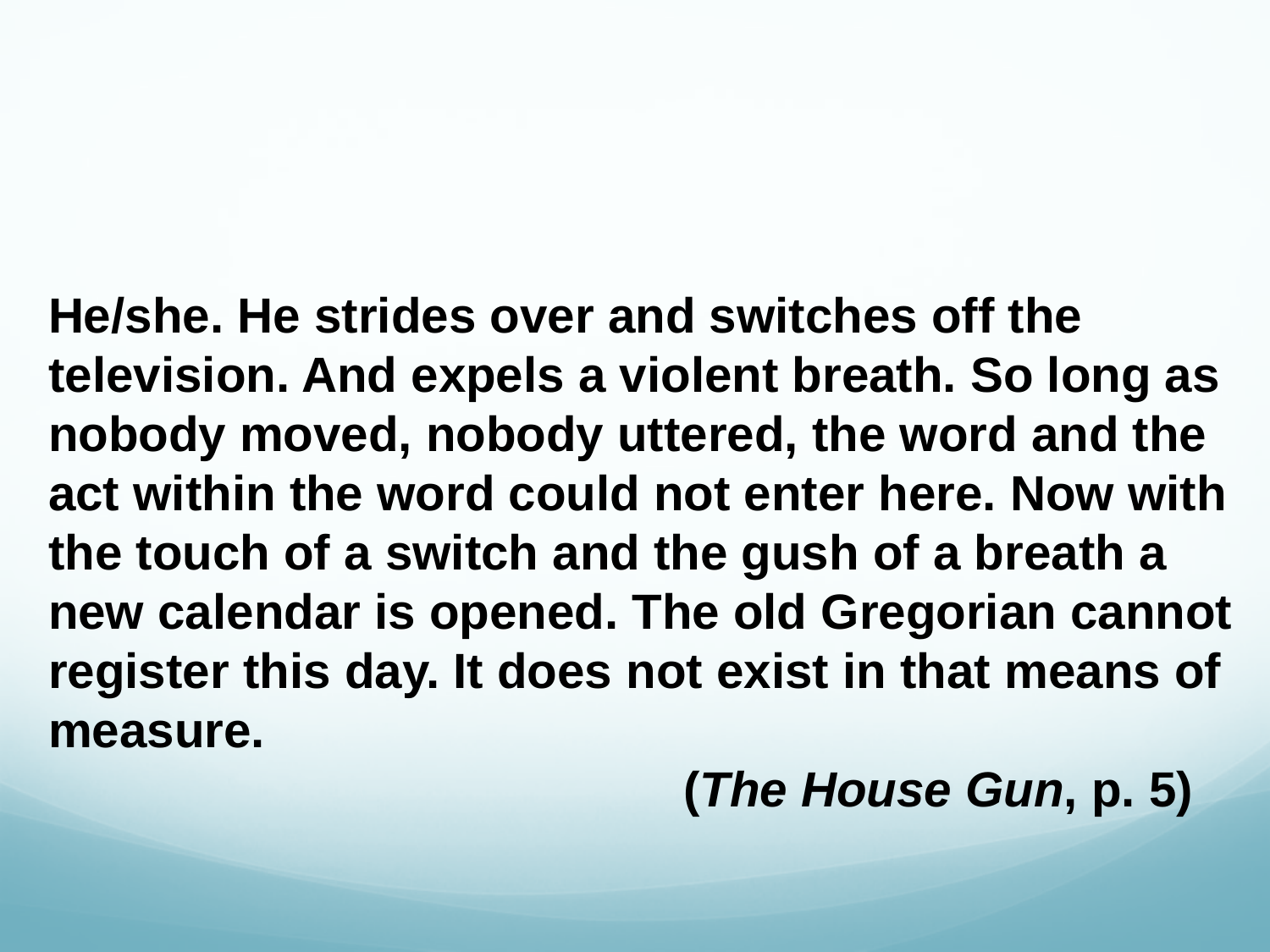

He/she. He strides over and switches off the television. And expels a violent breath. So long as nobody moved, nobody uttered, the word and the act within the word could not enter here. Now with the touch of a switch and the gush of a breath a new calendar is opened. The old Gregorian cannot register this day. It does not exist in that means of measure.
					(The House Gun, p. 5)